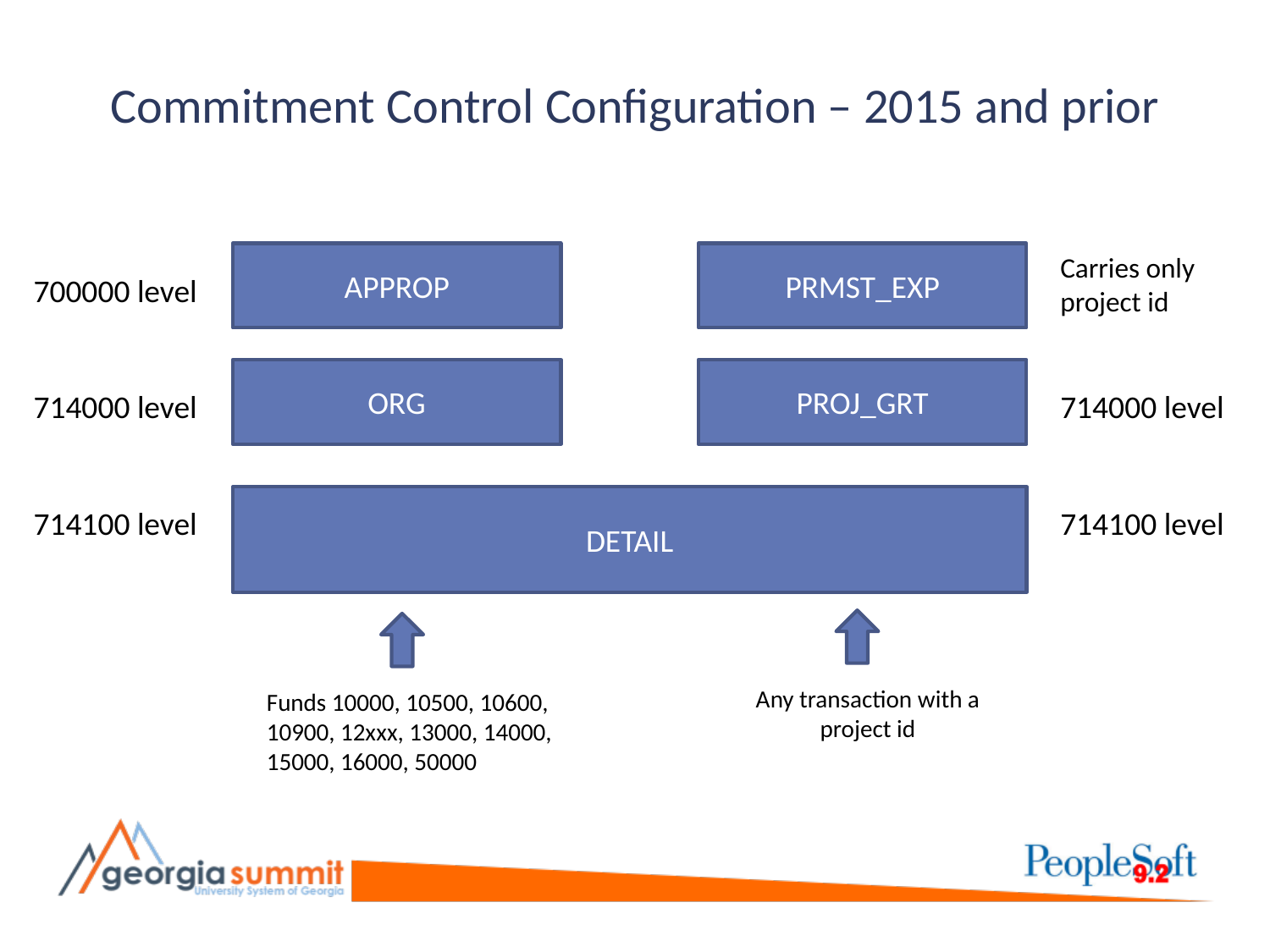

# Commitment Control Configuration – 2015 and prior
APPROP
PRMST_EXP
Carries only project id
700000 level
ORG
PROJ_GRT
714000 level
714000 level
DETAIL
714100 level
714100 level

Any transaction with a project id
Funds 10000, 10500, 10600, 10900, 12xxx, 13000, 14000, 15000, 16000, 50000